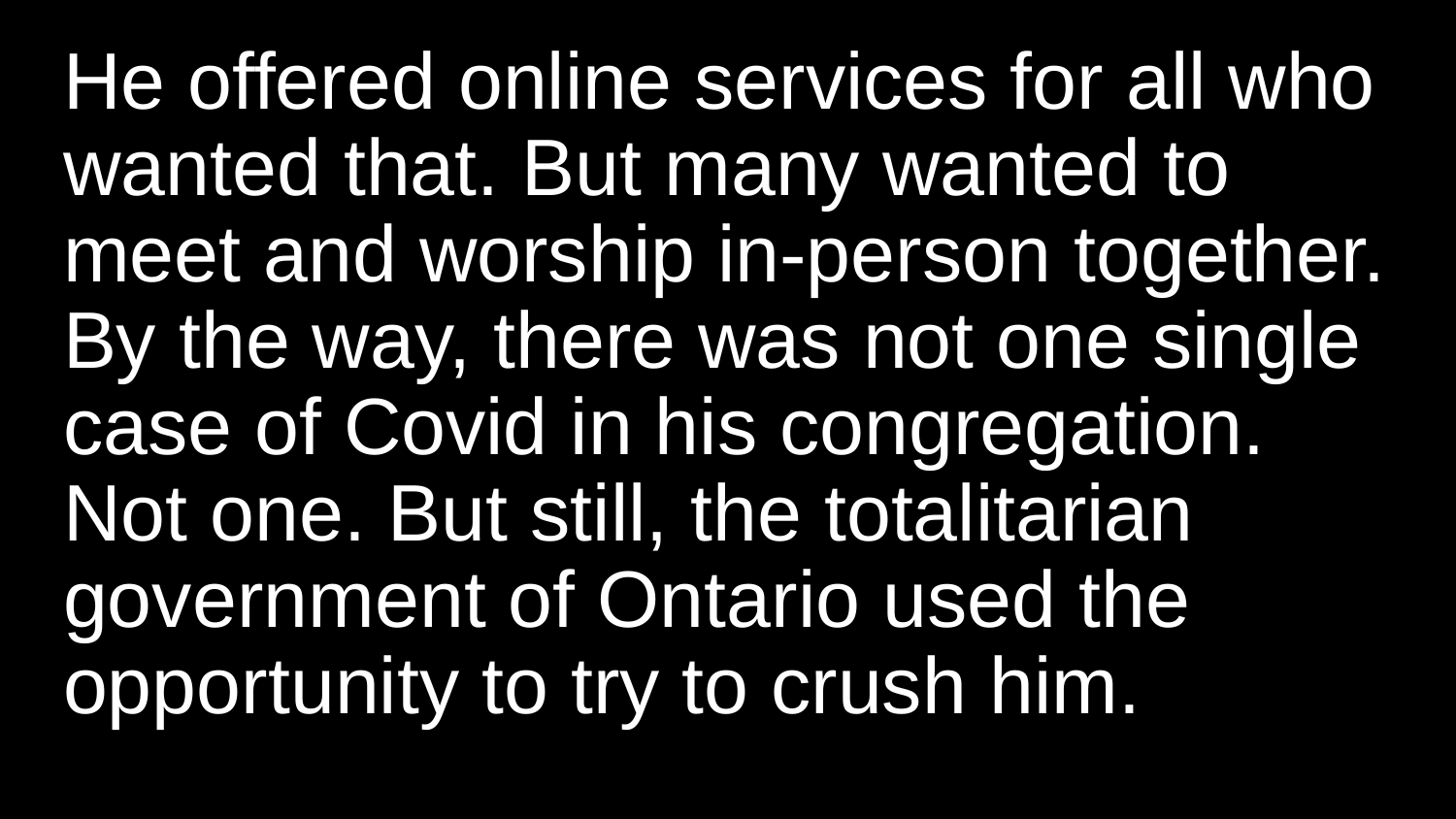

He offered online services for all who wanted that. But many wanted to meet and worship in-person together. By the way, there was not one single case of Covid in his congregation. Not one. But still, the totalitarian government of Ontario used the opportunity to try to crush him.